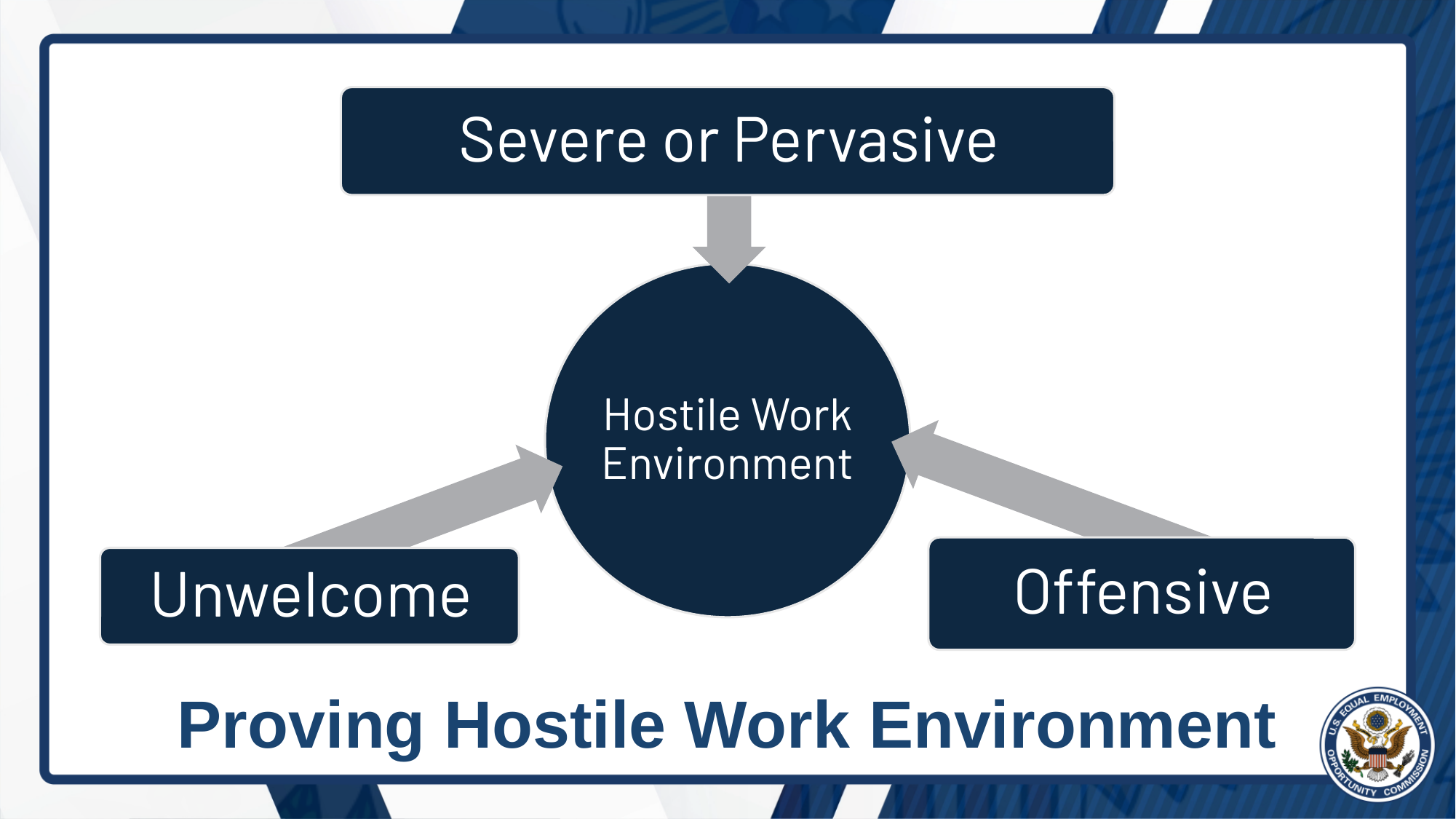

Hostile Work Environment
Unwelcome
Severe or Pervasive
Offensive
# Proving Hostile Work Environment